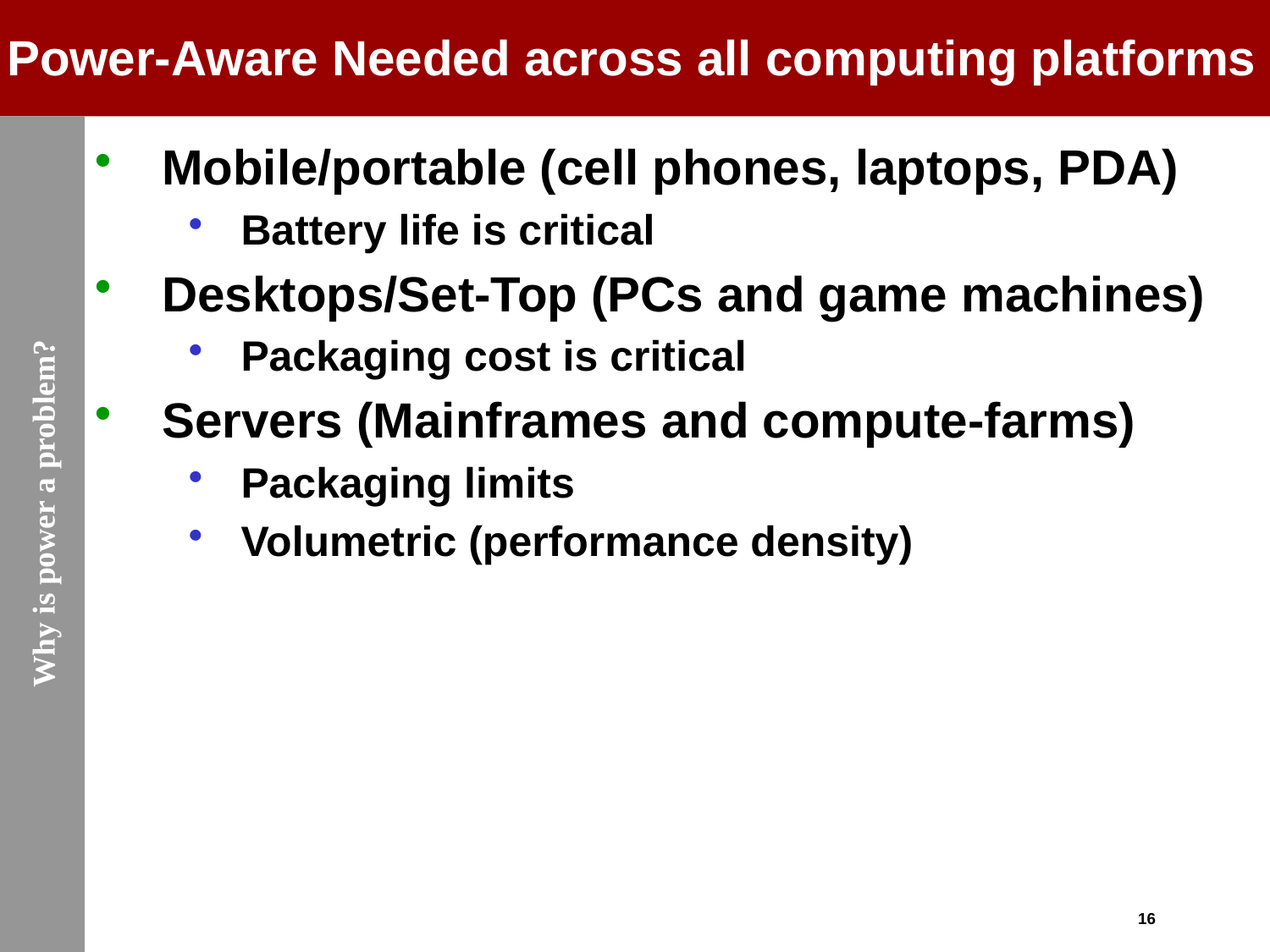

# Power-Aware Needed across all computing platforms
Mobile/portable (cell phones, laptops, PDA)
Battery life is critical
Desktops/Set-Top (PCs and game machines)
Packaging cost is critical
Servers (Mainframes and compute-farms)
Packaging limits
Volumetric (performance density)
Why is power a problem?